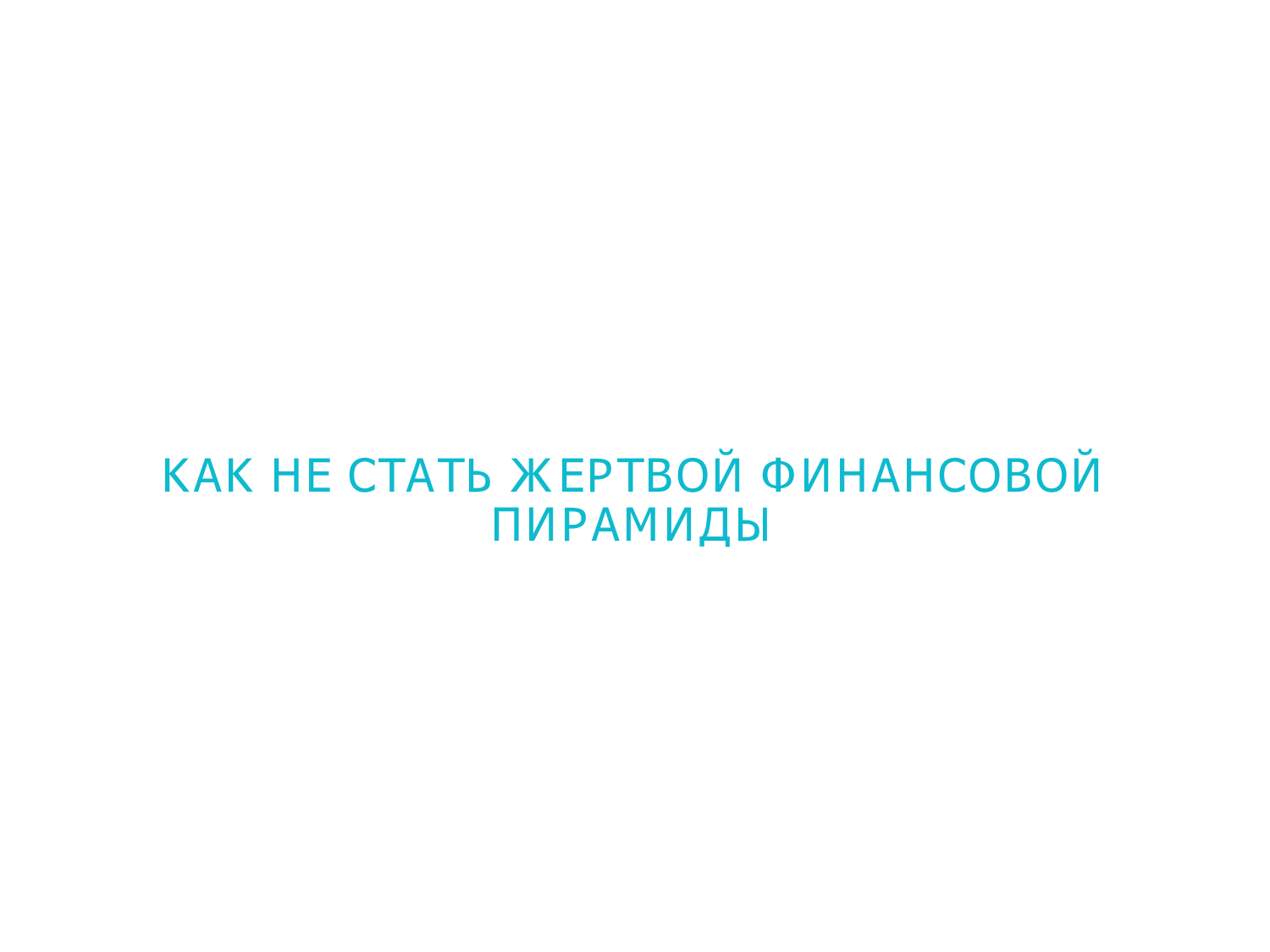

# КАК НЕ СТАТЬ ЖЕРТВОЙ ФИНАНСОВОЙ ПИРАМИДЫ